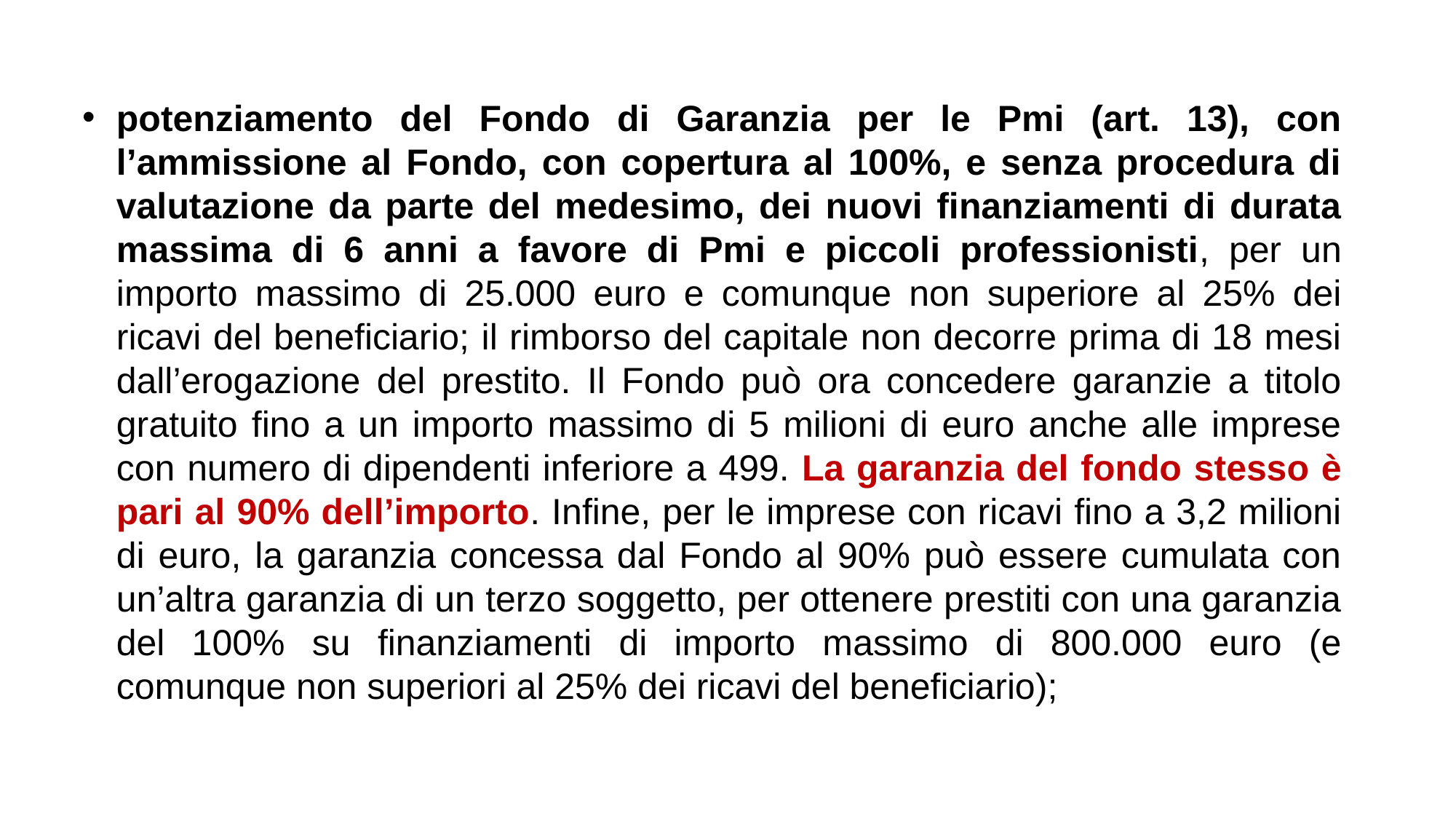

potenziamento del Fondo di Garanzia per le Pmi (art. 13), con l’ammissione al Fondo, con copertura al 100%, e senza procedura di valutazione da parte del medesimo, dei nuovi finanziamenti di durata massima di 6 anni a favore di Pmi e piccoli professionisti, per un importo massimo di 25.000 euro e comunque non superiore al 25% dei ricavi del beneficiario; il rimborso del capitale non decorre prima di 18 mesi dall’erogazione del prestito. Il Fondo può ora concedere garanzie a titolo gratuito fino a un importo massimo di 5 milioni di euro anche alle imprese con numero di dipendenti inferiore a 499. La garanzia del fondo stesso è pari al 90% dell’importo. Infine, per le imprese con ricavi fino a 3,2 milioni di euro, la garanzia concessa dal Fondo al 90% può essere cumulata con un’altra garanzia di un terzo soggetto, per ottenere prestiti con una garanzia del 100% su finanziamenti di importo massimo di 800.000 euro (e comunque non superiori al 25% dei ricavi del beneficiario);